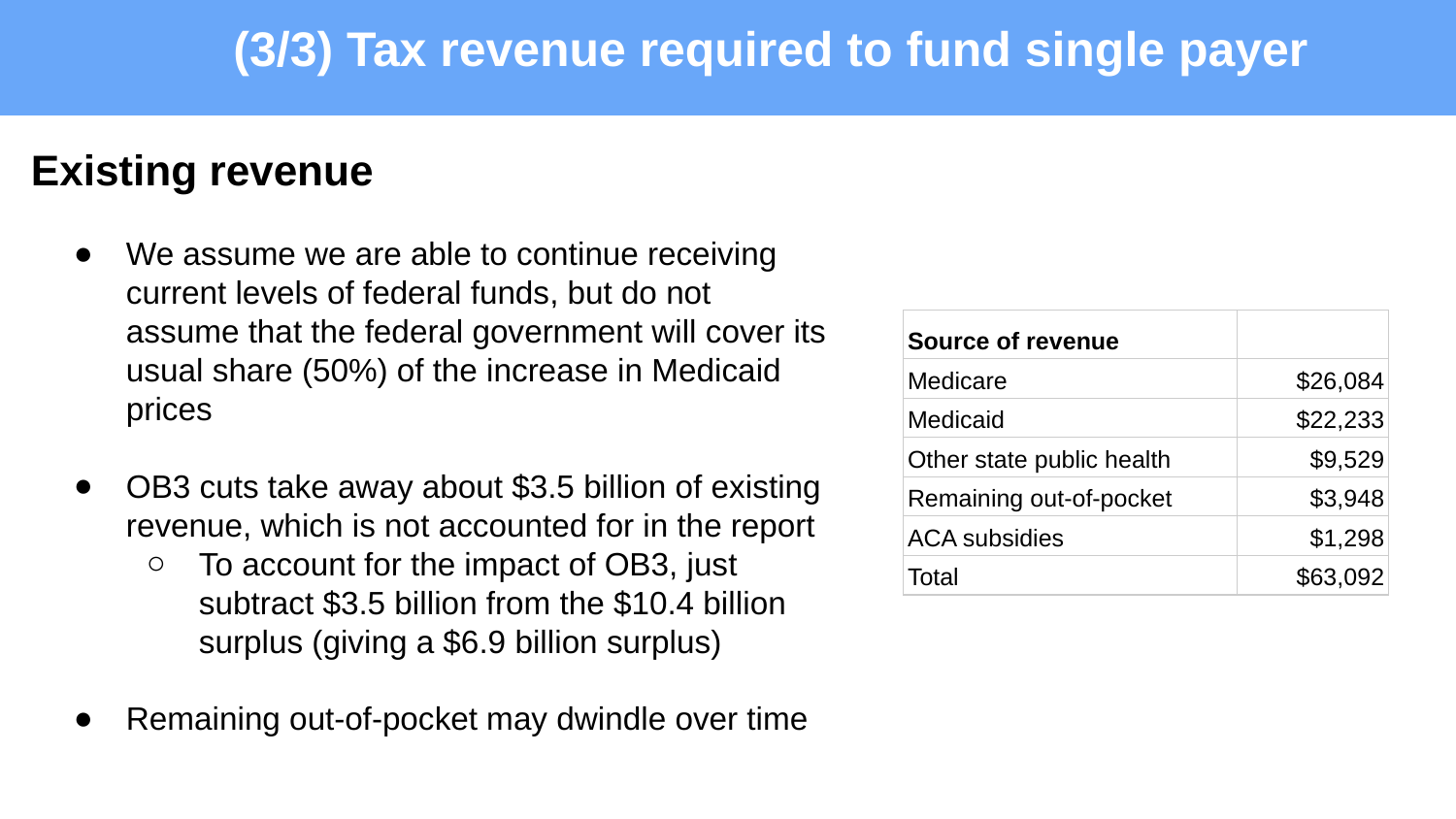

(3/3) Tax revenue required to fund single payer
# Existing revenue
We assume we are able to continue receiving current levels of federal funds, but do not assume that the federal government will cover its usual share (50%) of the increase in Medicaid prices
OB3 cuts take away about $3.5 billion of existing revenue, which is not accounted for in the report
To account for the impact of OB3, just subtract $3.5 billion from the $10.4 billion surplus (giving a $6.9 billion surplus)
Remaining out-of-pocket may dwindle over time
| Source of revenue |  |
| --- | --- |
| Medicare | $26,084 |
| Medicaid | $22,233 |
| Other state public health | $9,529 |
| Remaining out-of-pocket | $3,948 |
| ACA subsidies | $1,298 |
| Total | $63,092 |